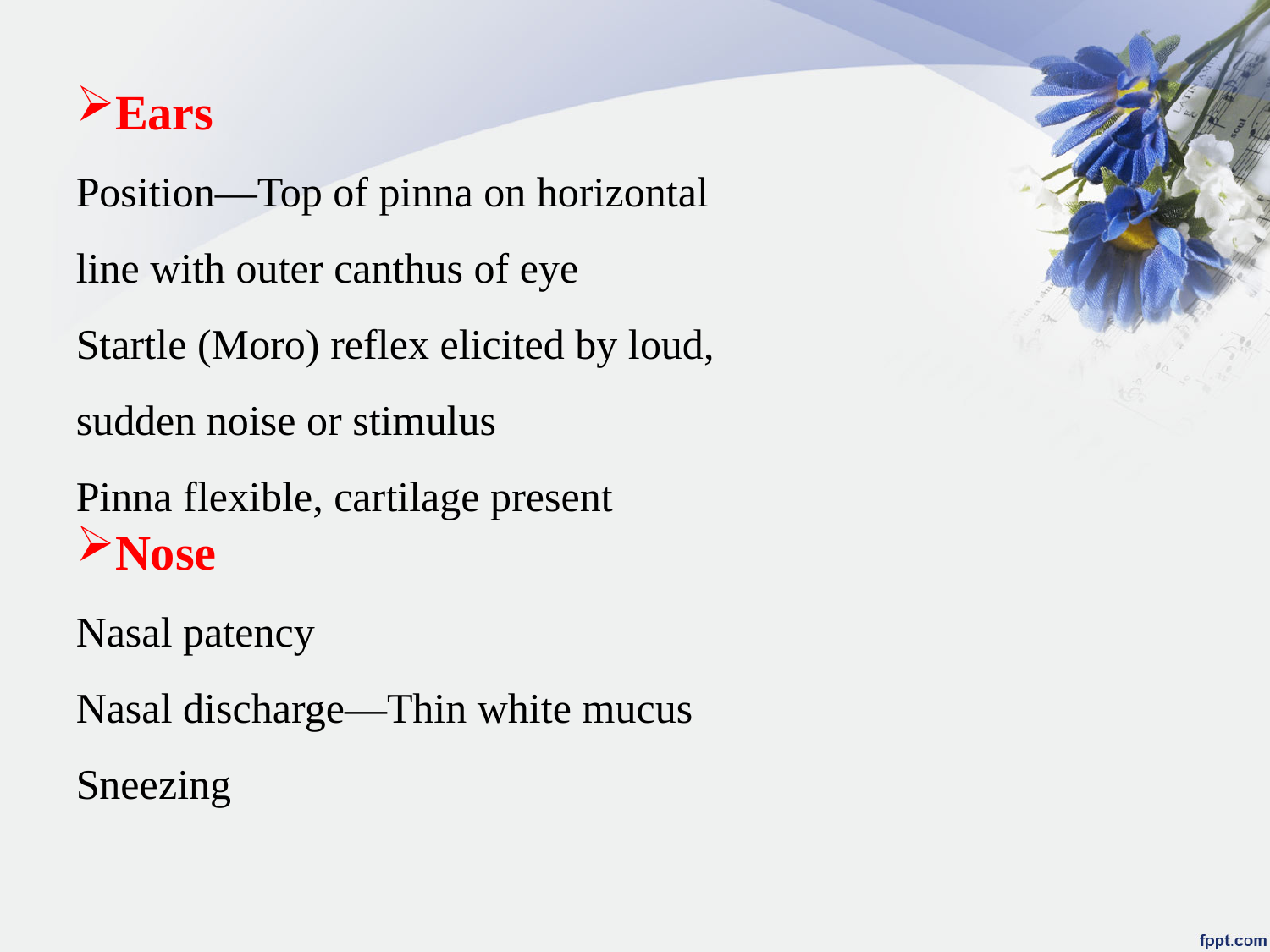

Ears
Position—Top of pinna on horizontal
line with outer canthus of eye
Startle (Moro) reflex elicited by loud,
sudden noise or stimulus
Pinna flexible, cartilage present
Nose
Nasal patency
Nasal discharge—Thin white mucus
Sneezing